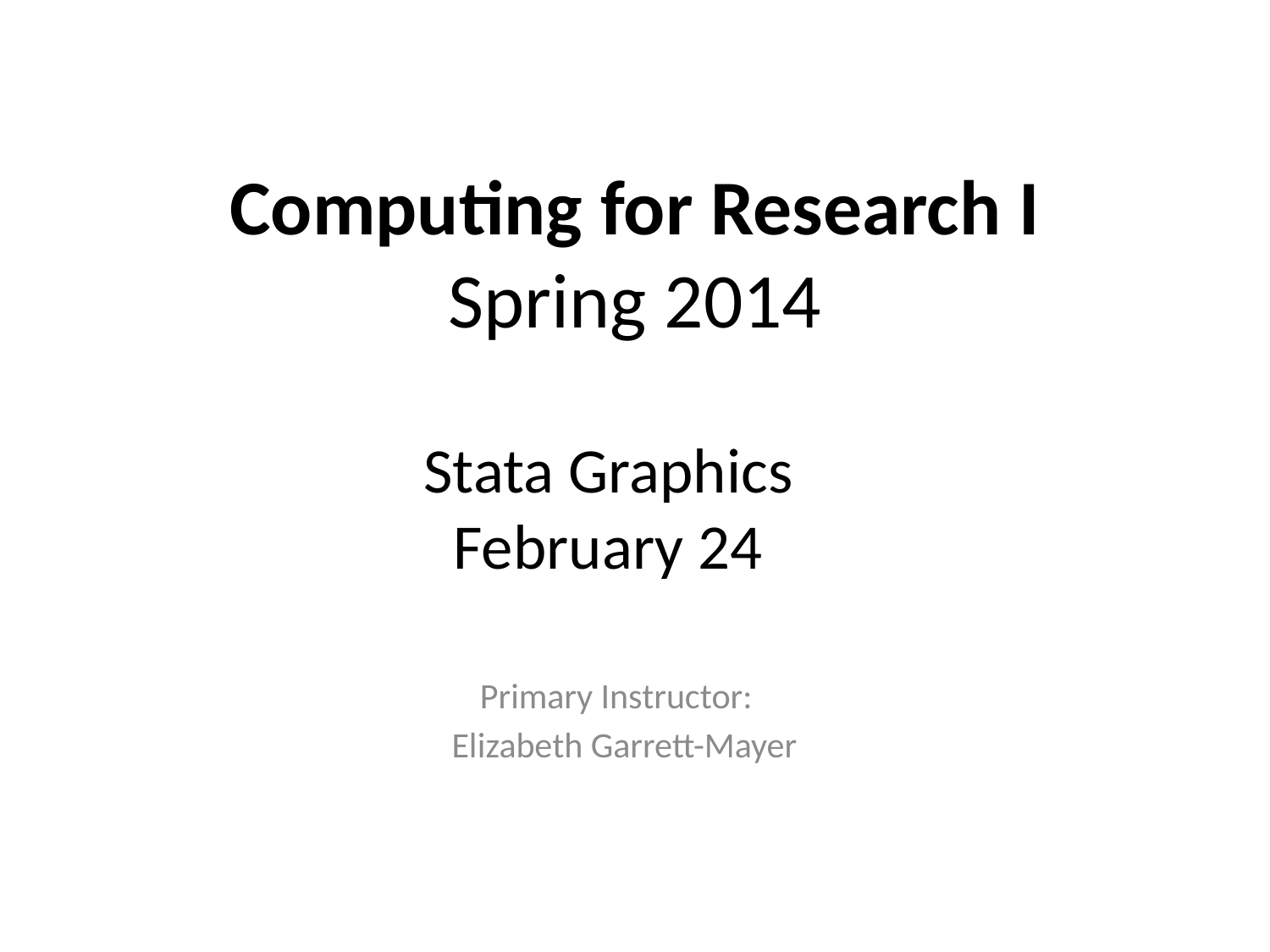

Computing for Research I
Spring 2014
Stata Graphics
February 24
Primary Instructor:
Elizabeth Garrett-Mayer